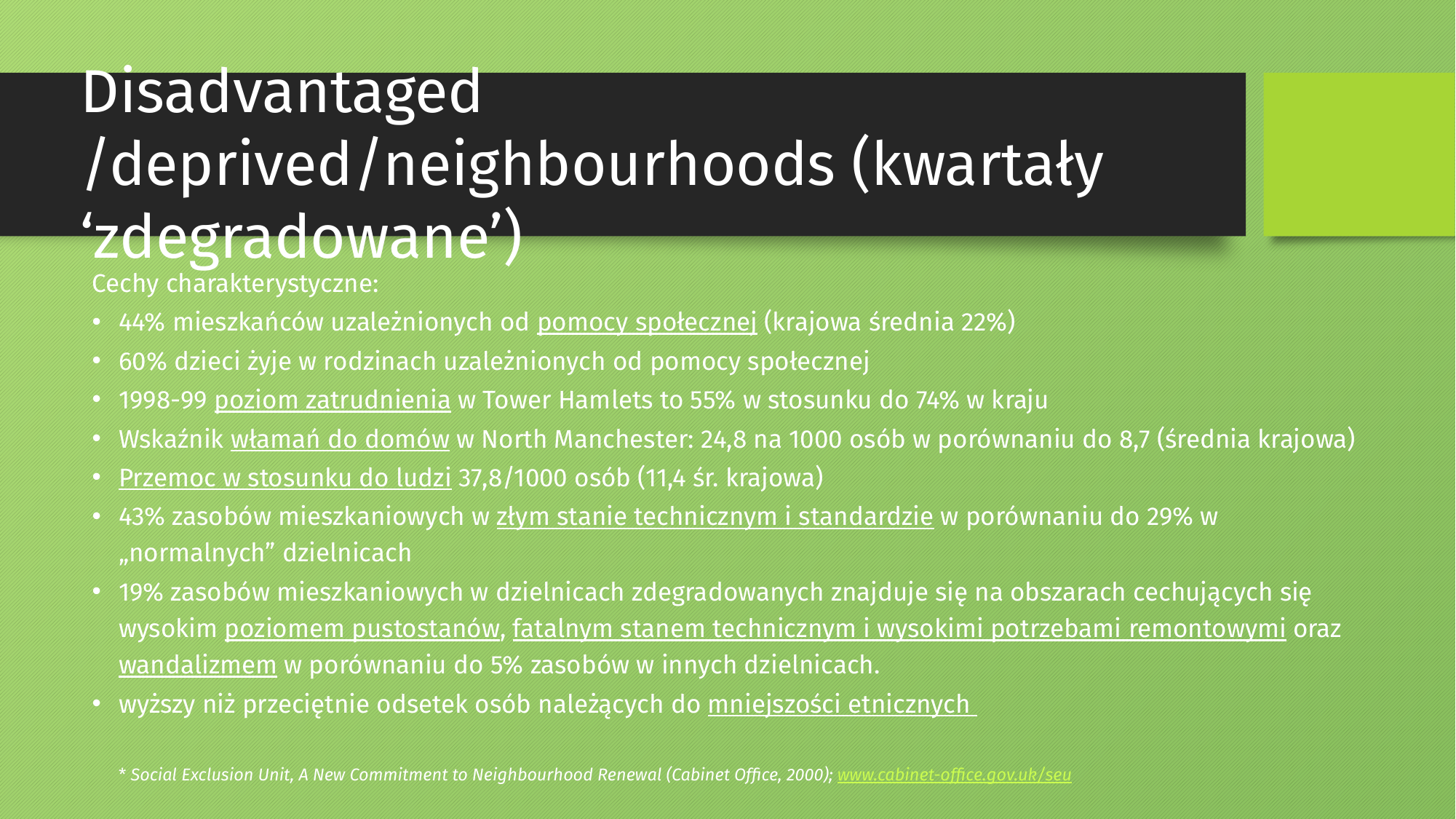

# Disadvantaged /deprived/neighbourhoods (kwartały ‘zdegradowane’)
Cechy charakterystyczne:
44% mieszkańców uzależnionych od pomocy społecznej (krajowa średnia 22%)
60% dzieci żyje w rodzinach uzależnionych od pomocy społecznej
1998-99 poziom zatrudnienia w Tower Hamlets to 55% w stosunku do 74% w kraju
Wskaźnik włamań do domów w North Manchester: 24,8 na 1000 osób w porównaniu do 8,7 (średnia krajowa)
Przemoc w stosunku do ludzi 37,8/1000 osób (11,4 śr. krajowa)
43% zasobów mieszkaniowych w złym stanie technicznym i standardzie w porównaniu do 29% w „normalnych” dzielnicach
19% zasobów mieszkaniowych w dzielnicach zdegradowanych znajduje się na obszarach cechujących się wysokim poziomem pustostanów, fatalnym stanem technicznym i wysokimi potrzebami remontowymi oraz wandalizmem w porównaniu do 5% zasobów w innych dzielnicach.
wyższy niż przeciętnie odsetek osób należących do mniejszości etnicznych

	* Social Exclusion Unit, A New Commitment to Neighbourhood Renewal (Cabinet Office, 2000); www.cabinet-office.gov.uk/seu